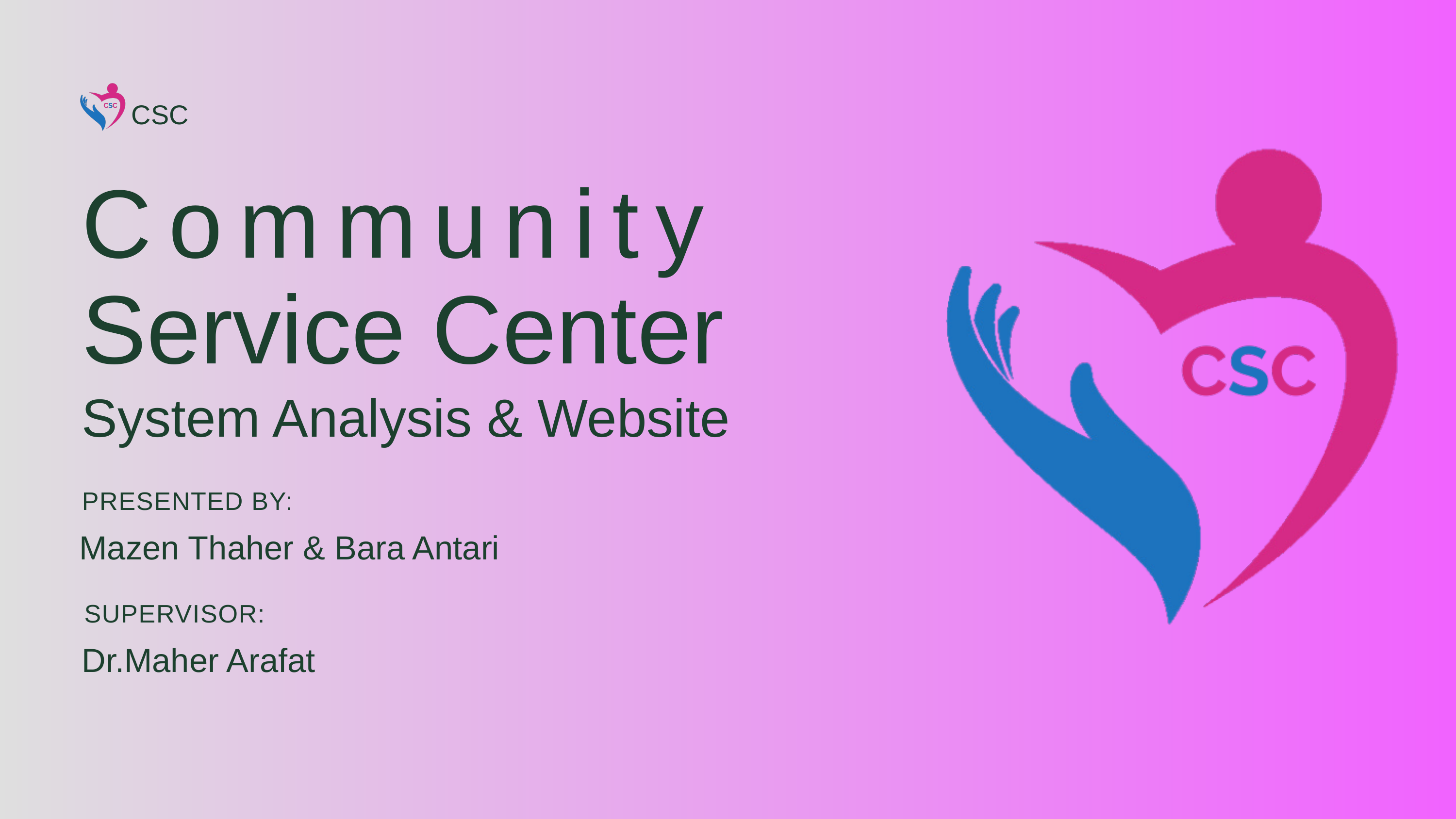

CSC

Community
Service Center
System Analysis & Website
PRESENTED BY:
Mazen Thaher & Bara Antari
SUPERVISOR:
Dr.Maher Arafat